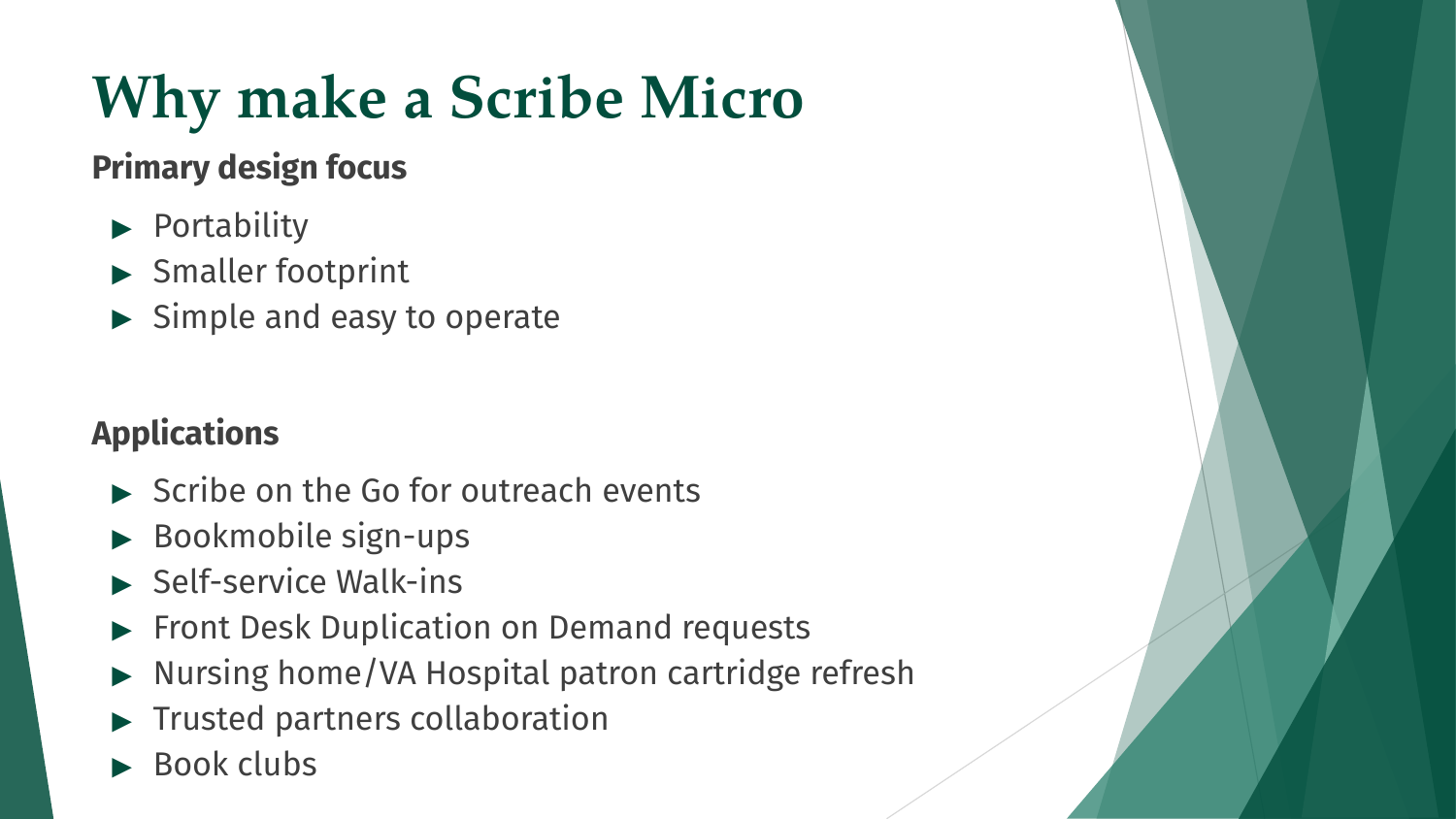

# Why make a Scribe Micro
Primary design focus
Portability
Smaller footprint
Simple and easy to operate

Applications
Scribe on the Go for outreach events
Bookmobile sign-ups
Self-service Walk-ins
Front Desk Duplication on Demand requests
Nursing home/VA Hospital patron cartridge refresh
Trusted partners collaboration
Book clubs